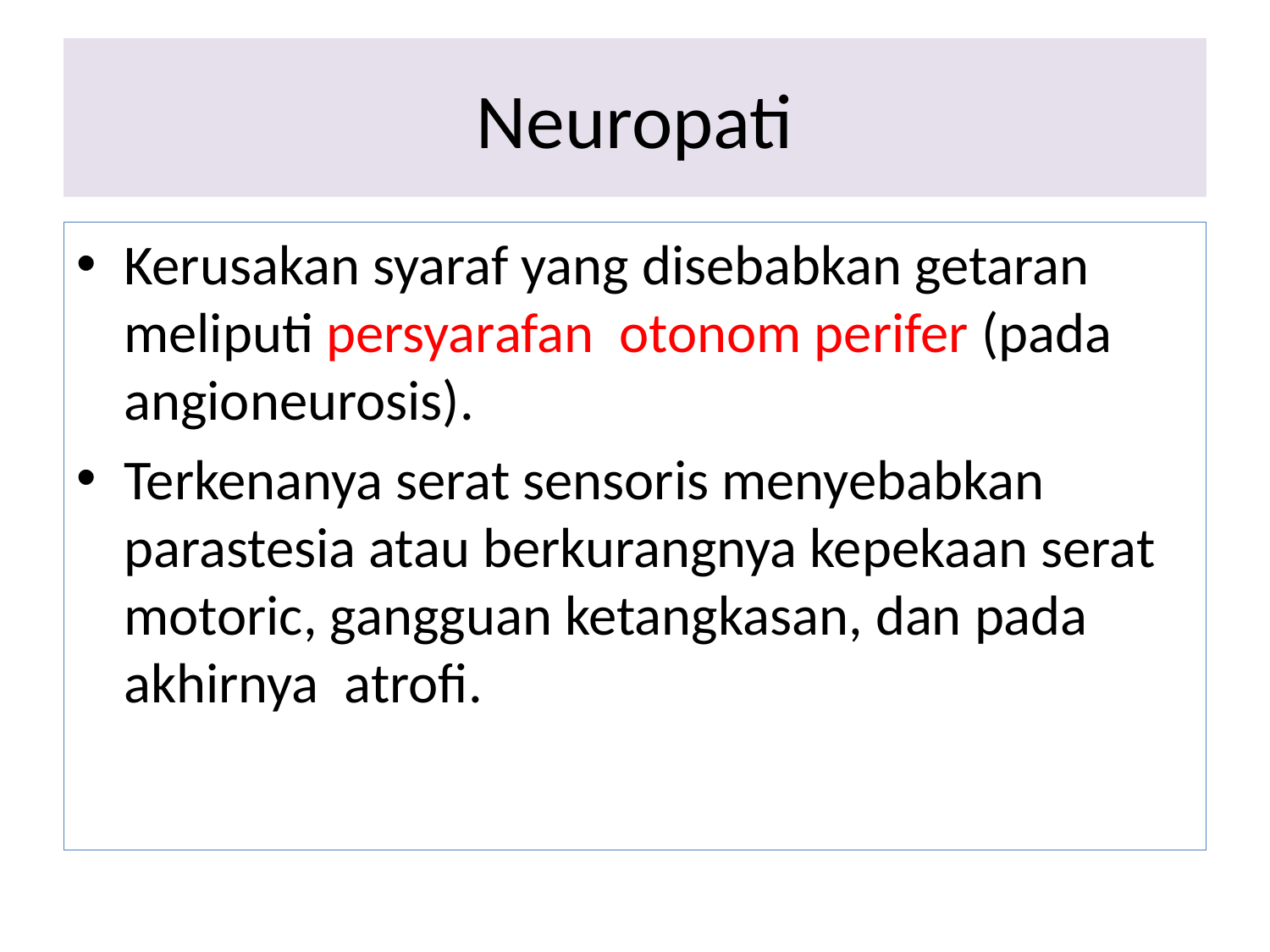

# Neuropati
Kerusakan syaraf yang disebabkan getaran meliputi persyarafan  otonom perifer (pada angioneurosis).
Terkenanya serat sensoris menyebabkan  parastesia atau berkurangnya kepekaan serat motoric, gangguan ketangkasan, dan pada akhirnya  atrofi.